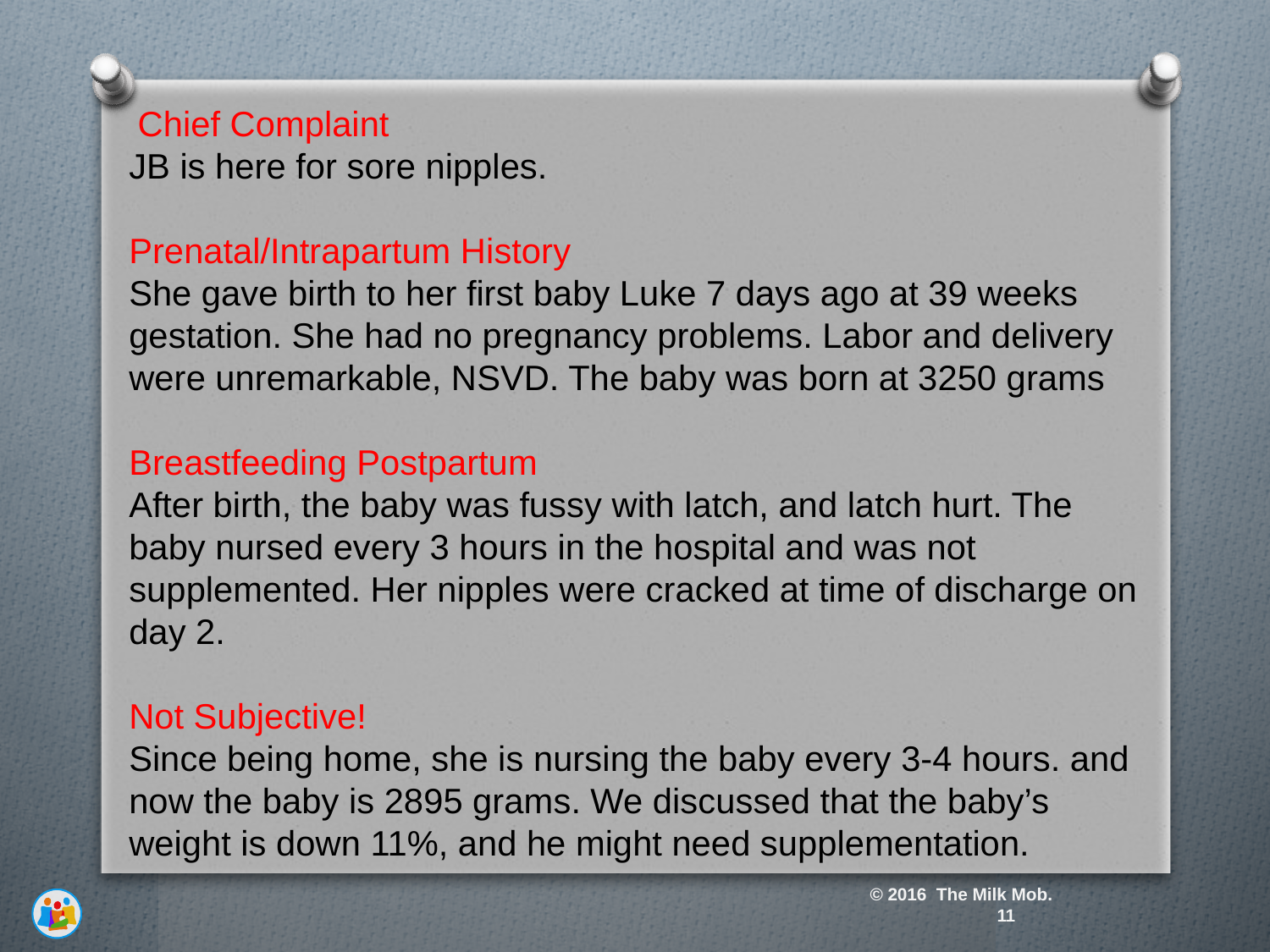

Chief Complaint
JB is here for sore nipples.

Prenatal/Intrapartum History
She gave birth to her first baby Luke 7 days ago at 39 weeks gestation. She had no pregnancy problems. Labor and delivery were unremarkable, NSVD. The baby was born at 3250 grams

Breastfeeding Postpartum
After birth, the baby was fussy with latch, and latch hurt. The baby nursed every 3 hours in the hospital and was not supplemented. Her nipples were cracked at time of discharge on day 2.

Not Subjective!
Since being home, she is nursing the baby every 3-4 hours. and now the baby is 2895 grams. We discussed that the baby’s weight is down 11%, and he might need supplementation.